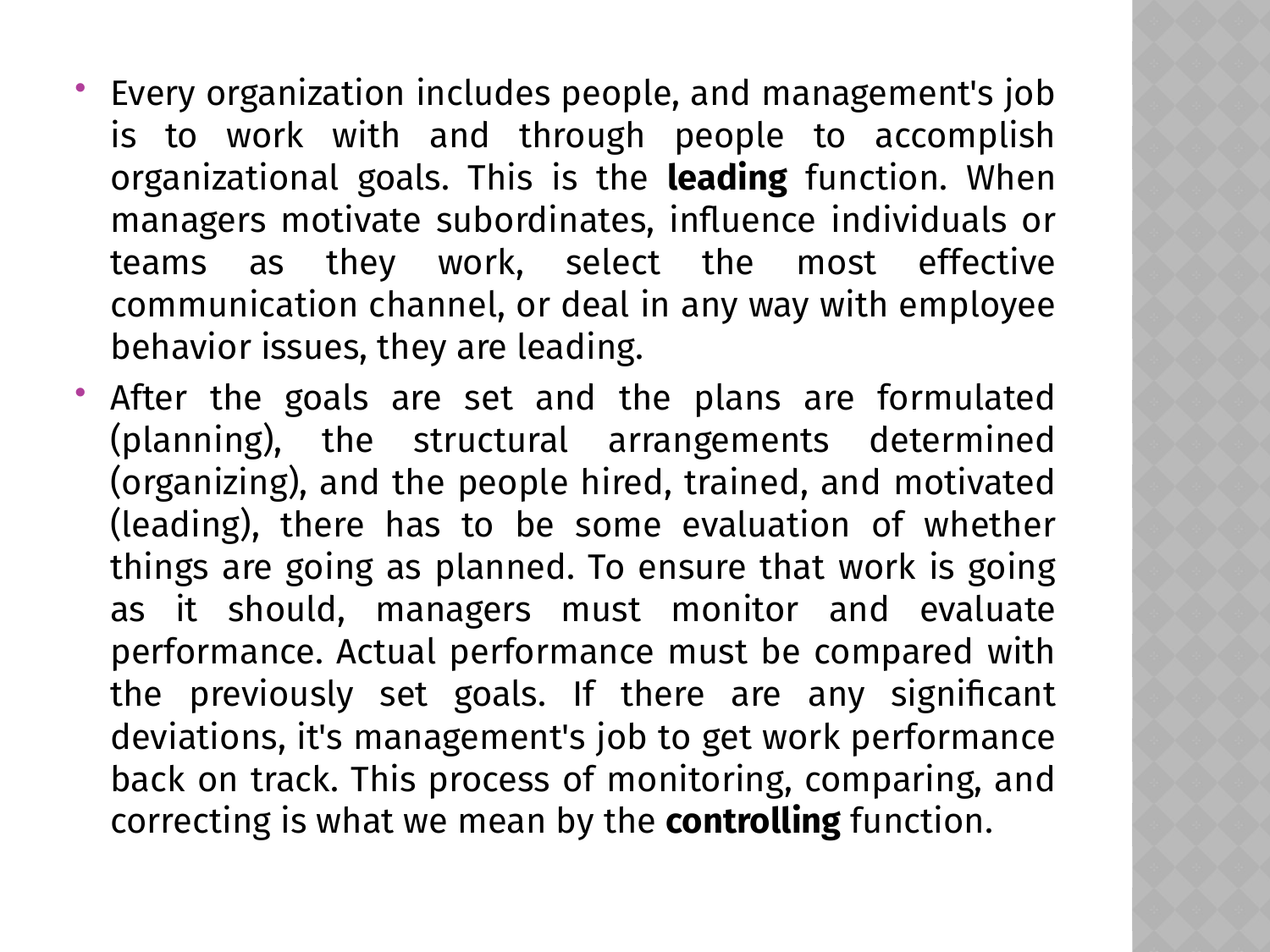

Every organization includes people, and management's job is to work with and through people to accomplish organizational goals. This is the leading function. When managers motivate subordinates, influence individuals or teams as they work, select the most effective communication channel, or deal in any way with employee behavior issues, they are leading.
After the goals are set and the plans are formulated (planning), the structural arrangements determined (organizing), and the people hired, trained, and motivated (leading), there has to be some evaluation of whether things are going as planned. To ensure that work is going as it should, managers must monitor and evaluate performance. Actual performance must be compared with the previously set goals. If there are any significant deviations, it's management's job to get work performance back on track. This process of monitoring, comparing, and correcting is what we mean by the controlling function.